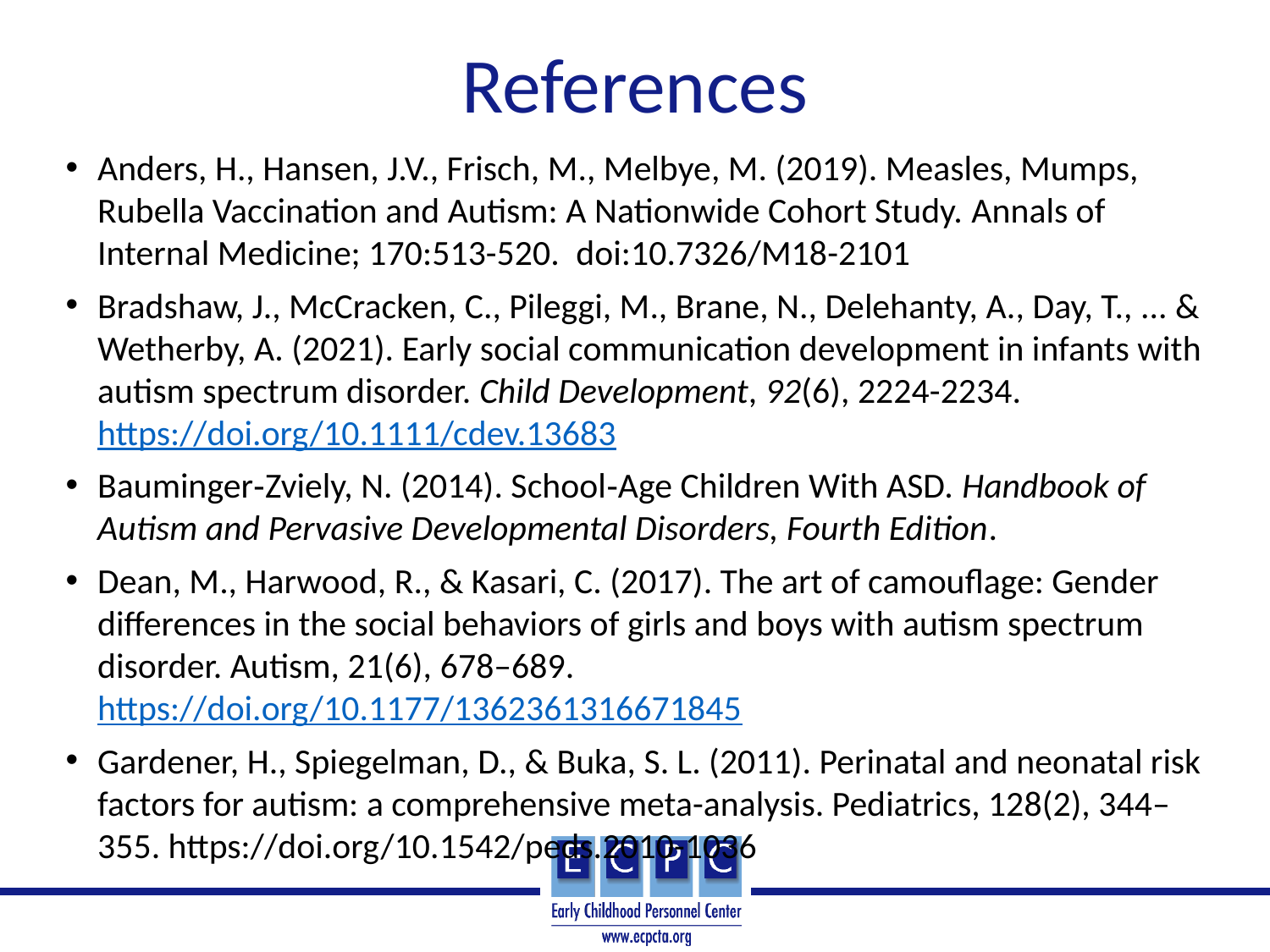

# References
Anders, H., Hansen, J.V., Frisch, M., Melbye, M. (2019). Measles, Mumps, Rubella Vaccination and Autism: A Nationwide Cohort Study. Annals of Internal Medicine; 170:513-520.  doi:10.7326/M18-2101
Bradshaw, J., McCracken, C., Pileggi, M., Brane, N., Delehanty, A., Day, T., ... & Wetherby, A. (2021). Early social communication development in infants with autism spectrum disorder. Child Development, 92(6), 2224-2234. https://doi.org/10.1111/cdev.13683
Bauminger‐Zviely, N. (2014). School‐Age Children With ASD. Handbook of Autism and Pervasive Developmental Disorders, Fourth Edition.
Dean, M., Harwood, R., & Kasari, C. (2017). The art of camouflage: Gender differences in the social behaviors of girls and boys with autism spectrum disorder. Autism, 21(6), 678–689. https://doi.org/10.1177/1362361316671845
Gardener, H., Spiegelman, D., & Buka, S. L. (2011). Perinatal and neonatal risk factors for autism: a comprehensive meta-analysis. Pediatrics, 128(2), 344–355. https://doi.org/10.1542/peds.2010-1036